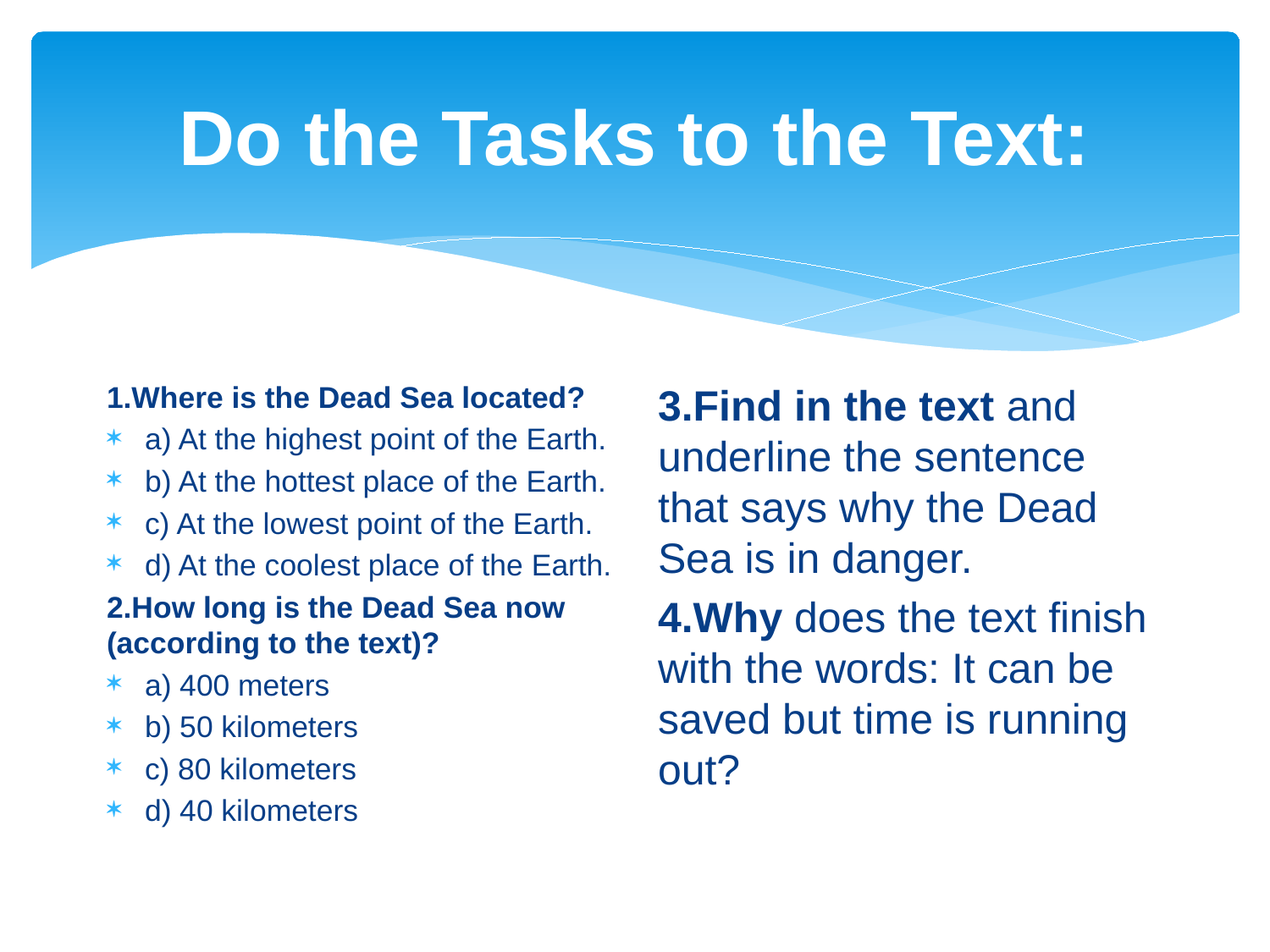

# Do the Tasks to the Text:
1.Where is the Dead Sea located?
a) At the highest point of the Earth.
b) At the hottest place of the Earth.
c) At the lowest point of the Earth.
d) At the coolest place of the Earth.
2.How long is the Dead Sea now (according to the text)?
a) 400 meters
b) 50 kilometers
c) 80 kilometers
d) 40 kilometers

3.Find in the text and underline the sentence that says why the Dead Sea is in danger.
4.Why does the text finish with the words: It can be saved but time is running out?